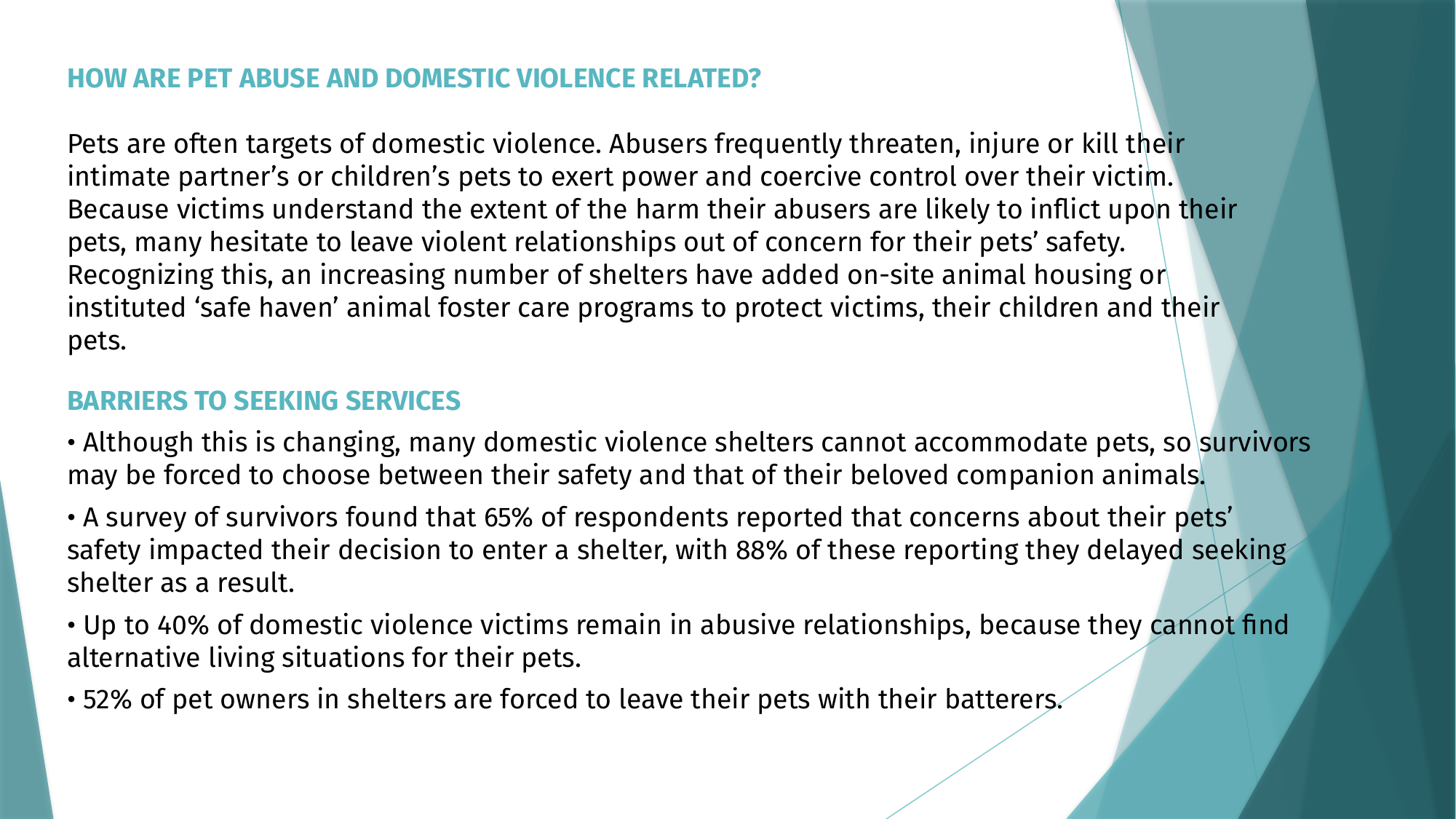

HOW ARE PET ABUSE AND DOMESTIC VIOLENCE RELATED?

Pets are often targets of domestic violence. Abusers frequently threaten, injure or kill their intimate partner’s or children’s pets to exert power and coercive control over their victim. Because victims understand the extent of the harm their abusers are likely to inflict upon their pets, many hesitate to leave violent relationships out of concern for their pets’ safety. Recognizing this, an increasing number of shelters have added on-site animal housing or instituted ‘safe haven’ animal foster care programs to protect victims, their children and their pets.
BARRIERS TO SEEKING SERVICES
• Although this is changing, many domestic violence shelters cannot accommodate pets, so survivors may be forced to choose between their safety and that of their beloved companion animals.
• A survey of survivors found that 65% of respondents reported that concerns about their pets’ safety impacted their decision to enter a shelter, with 88% of these reporting they delayed seeking shelter as a result.
• Up to 40% of domestic violence victims remain in abusive relationships, because they cannot find alternative living situations for their pets.
• 52% of pet owners in shelters are forced to leave their pets with their batterers.